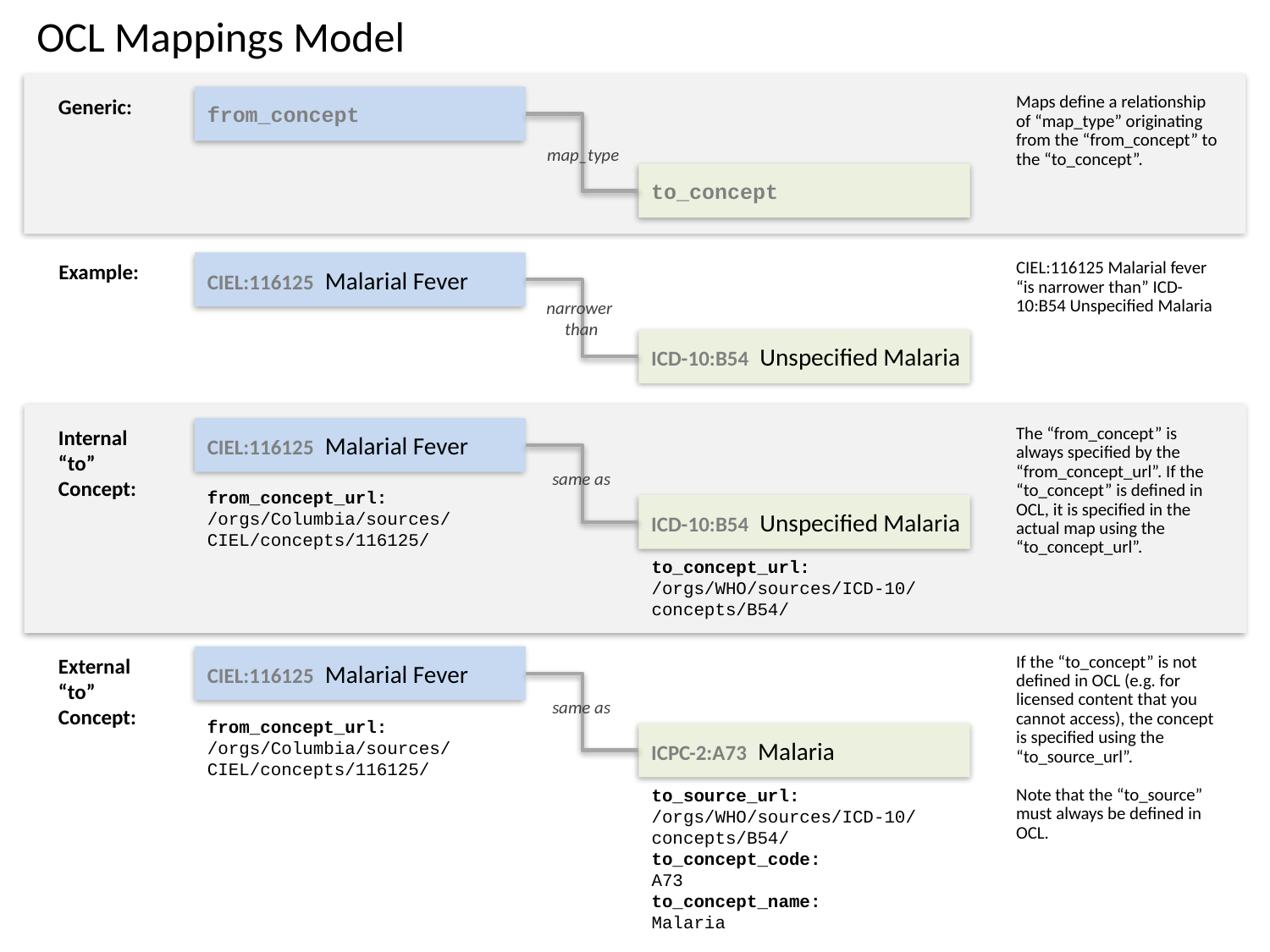

# OCL Mappings Model

Generic:
from_concept
Maps define a relationship of “map_type” originating from the “from_concept” to the “to_concept”.
map_type
to_concept
Example:
CIEL:116125  Malarial Fever
CIEL:116125 Malarial fever “is narrower than” ICD-10:B54 Unspecified Malaria
narrower
than
ICD-10:B54  Unspecified Malaria

Internal
“to”
Concept:
CIEL:116125  Malarial Fever
The “from_concept” is always specified by the “from_concept_url”. If the “to_concept” is defined in OCL, it is specified in the actual map using the “to_concept_url”.
same as
from_concept_url:
/orgs/Columbia/sources/CIEL/concepts/116125/
ICD-10:B54  Unspecified Malaria
to_concept_url:
/orgs/WHO/sources/ICD-10/concepts/B54/
External
“to”
Concept:
CIEL:116125  Malarial Fever
If the “to_concept” is not defined in OCL (e.g. for licensed content that you cannot access), the concept is specified using the “to_source_url”.

Note that the “to_source” must always be defined in OCL.
same as
from_concept_url:
/orgs/Columbia/sources/CIEL/concepts/116125/
ICPC-2:A73  Malaria
to_source_url:
/orgs/WHO/sources/ICD-10/concepts/B54/
to_concept_code:
A73
to_concept_name:
Malaria